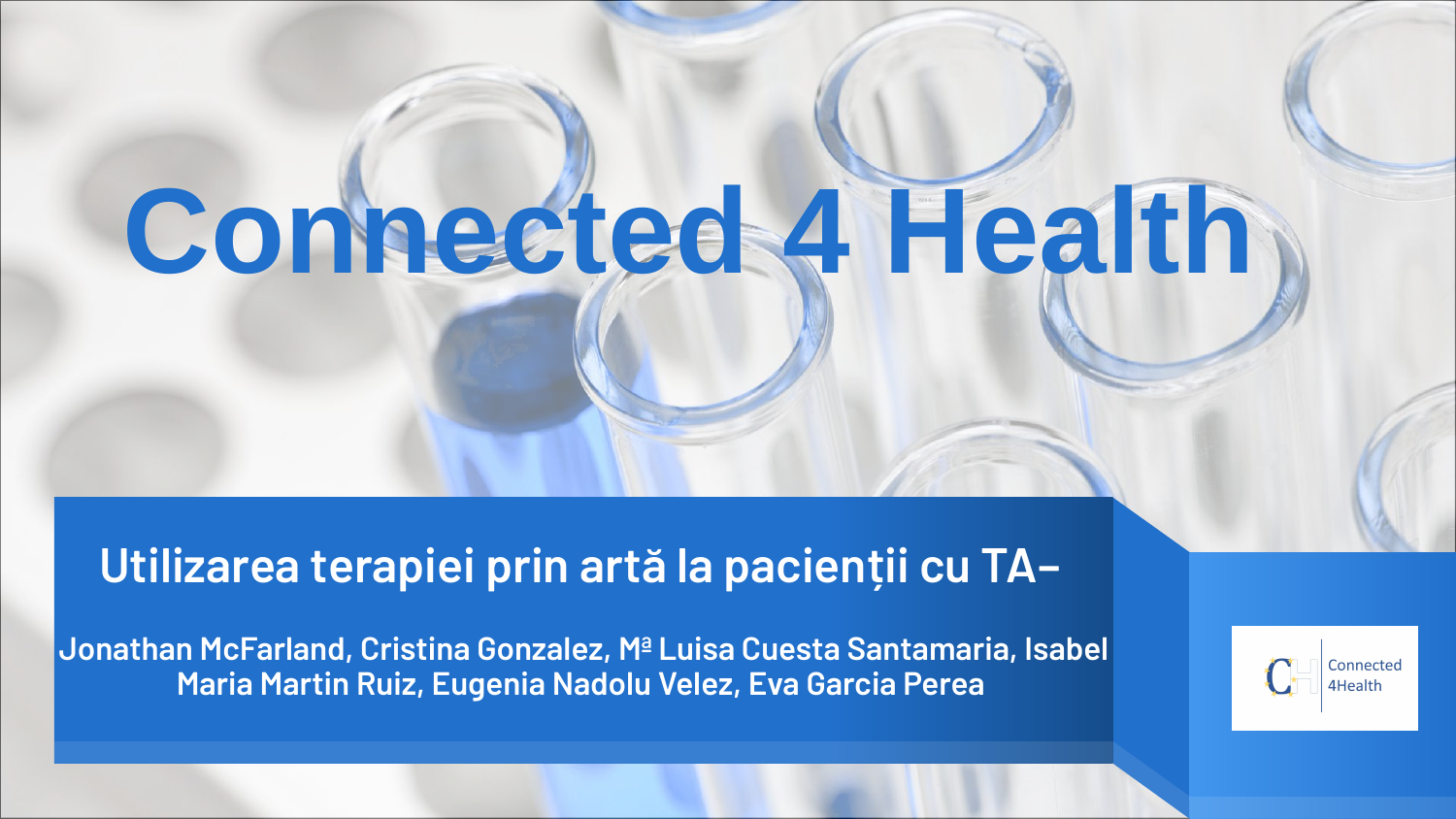

Connected 4 Health
# Utilizarea terapiei prin artă la pacienții cu TA– Jonathan McFarland, Cristina Gonzalez, Mª Luisa Cuesta Santamaria, Isabel Maria Martin Ruiz, Eugenia Nadolu Velez, Eva Garcia Perea